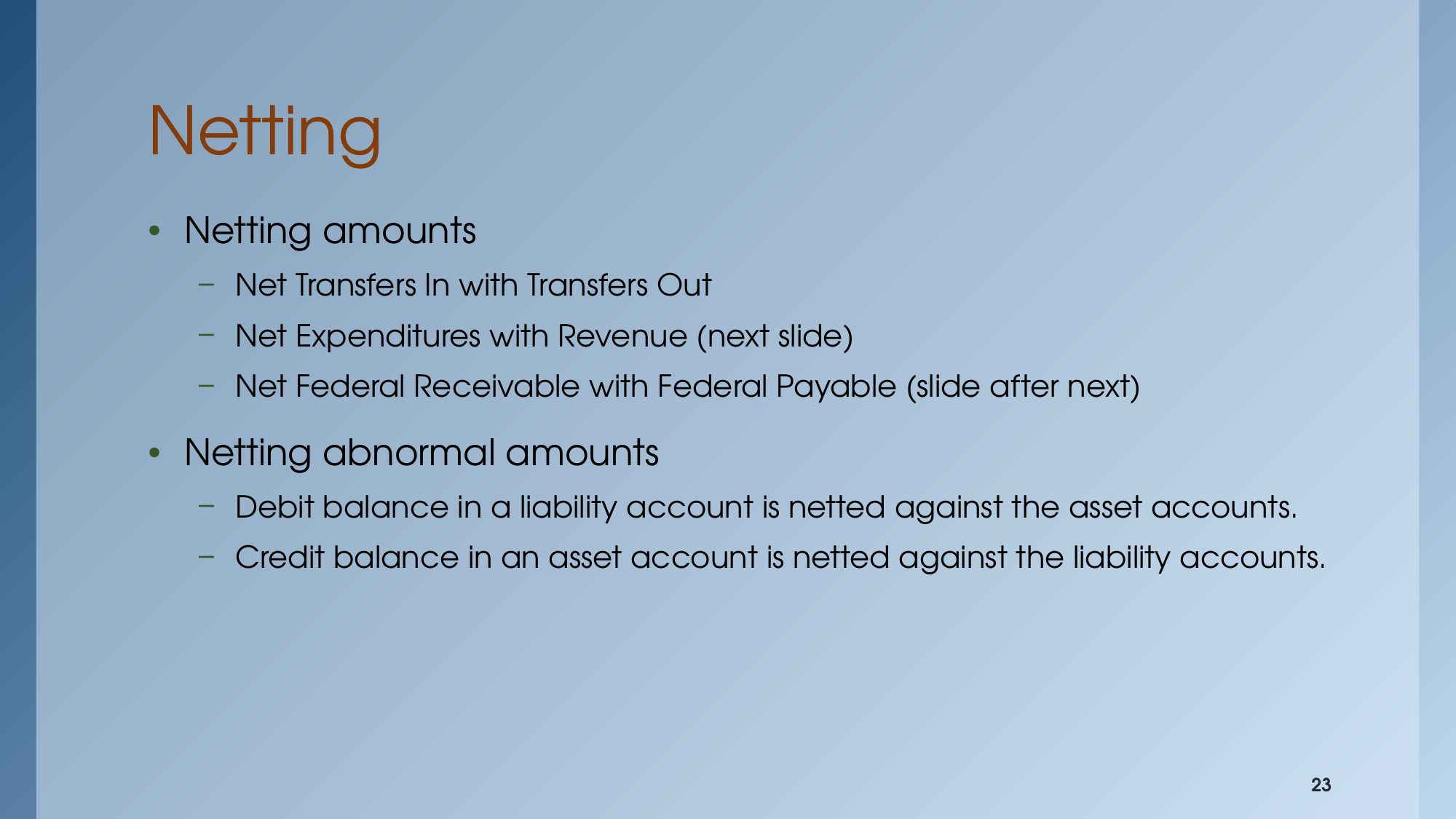

# Netting
Netting amounts
Net Transfers In with Transfers Out
Net Expenditures with Revenue (next slide)
Net Federal Receivable with Federal Payable (slide after next)
Netting abnormal amounts
Debit balance in a liability account is netted against the asset accounts.
Credit balance in an asset account is netted against the liability accounts.
23